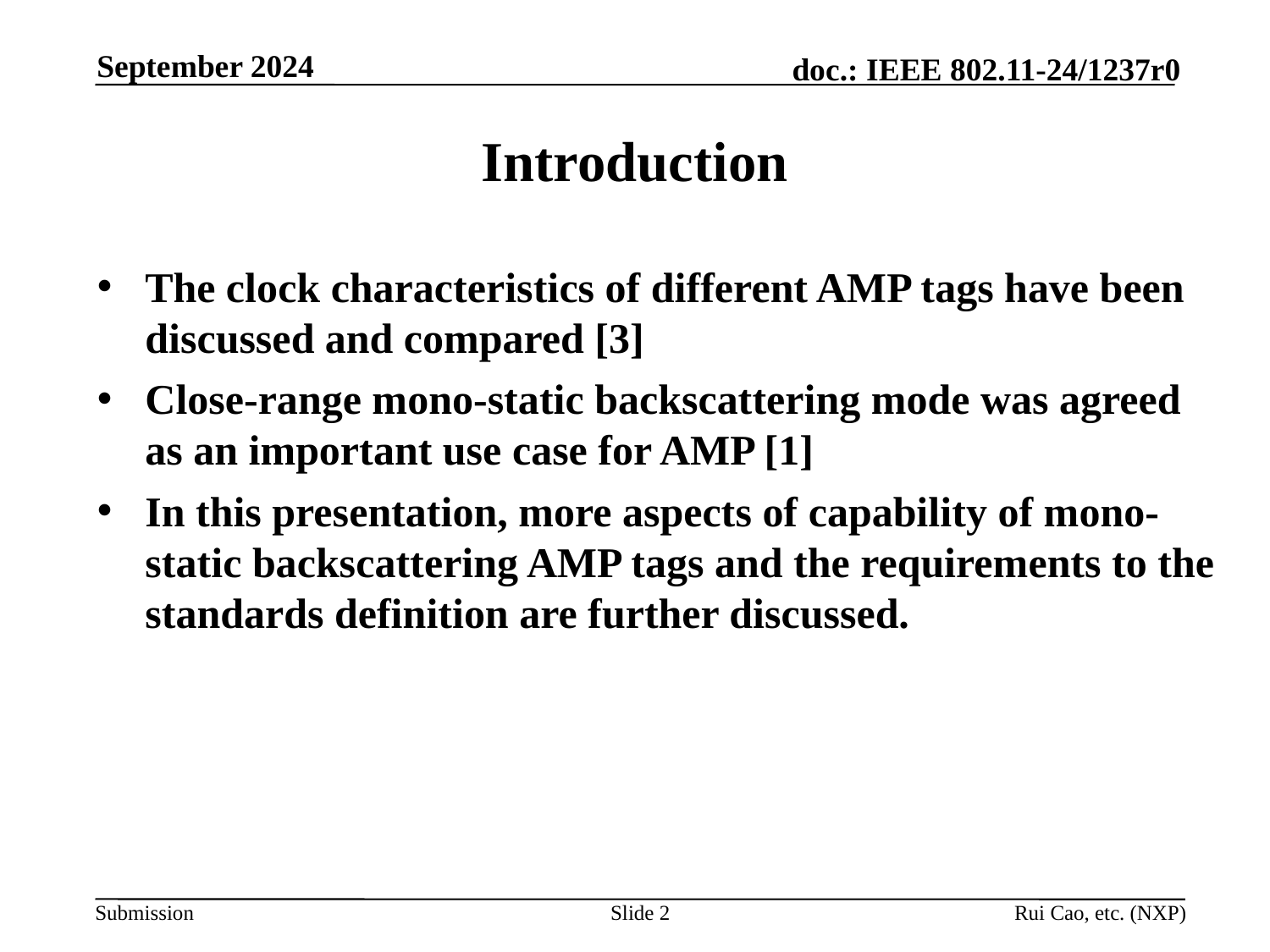

September 2024
# Introduction
The clock characteristics of different AMP tags have been discussed and compared [3]
Close-range mono-static backscattering mode was agreed as an important use case for AMP [1]
In this presentation, more aspects of capability of mono-static backscattering AMP tags and the requirements to the standards definition are further discussed.
Slide 2
Rui Cao, etc. (NXP)